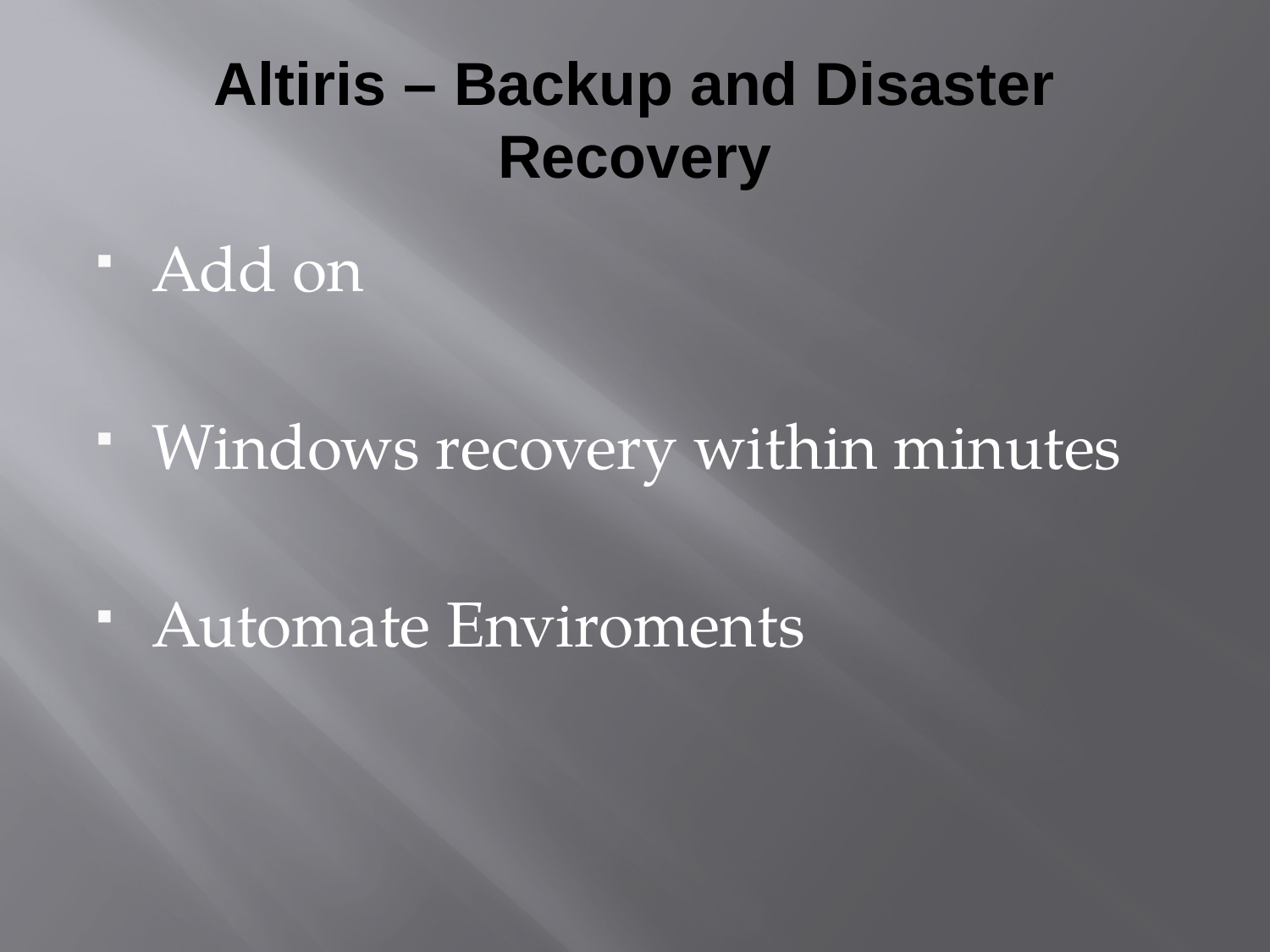

# Altiris – Backup and Disaster Recovery
Add on

Windows recovery within minutes

Automate Enviroments